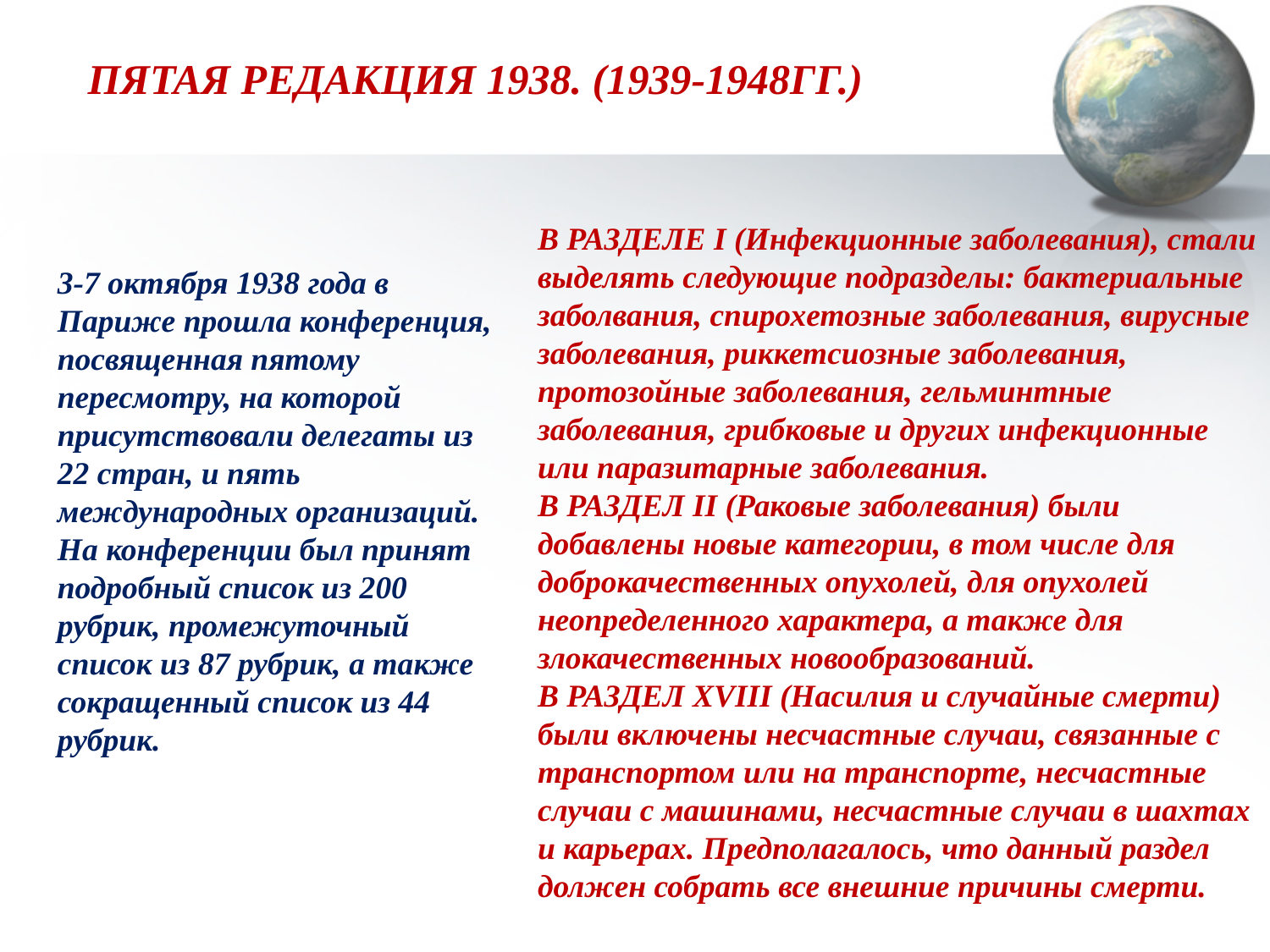

ПЯТАЯ РЕДАКЦИЯ 1938. (1939-1948ГГ.)

В РАЗДЕЛЕ I (Инфекционные заболевания), стали выделять следующие подразделы: бактериальные заболвания, спирохетозные заболевания, вирусные заболевания, риккетсиозные заболевания, протозойные заболевания, гельминтные заболевания, грибковые и других инфекционные или паразитарные заболевания.
В РАЗДЕЛ II (Раковые заболевания) были добавлены новые категории, в том числе для доброкачественных опухолей, для опухолей неопределенного характера, а также для злокачественных новообразований.
В РАЗДЕЛ XVIII (Насилия и случайные смерти) были включены несчастные случаи, связанные с транспортом или на транспорте, несчастные случаи с машинами, несчастные случаи в шахтах и карьерах. Предполагалось, что данный раздел должен собрать все внешние причины смерти.
3-7 октября 1938 года в Париже прошла конференция, посвященная пятому пересмотру, на которой присутствовали делегаты из 22 стран, и пять международных организаций. На конференции был принят подробный список из 200 рубрик, промежуточный список из 87 рубрик, а также сокращенный список из 44 рубрик.